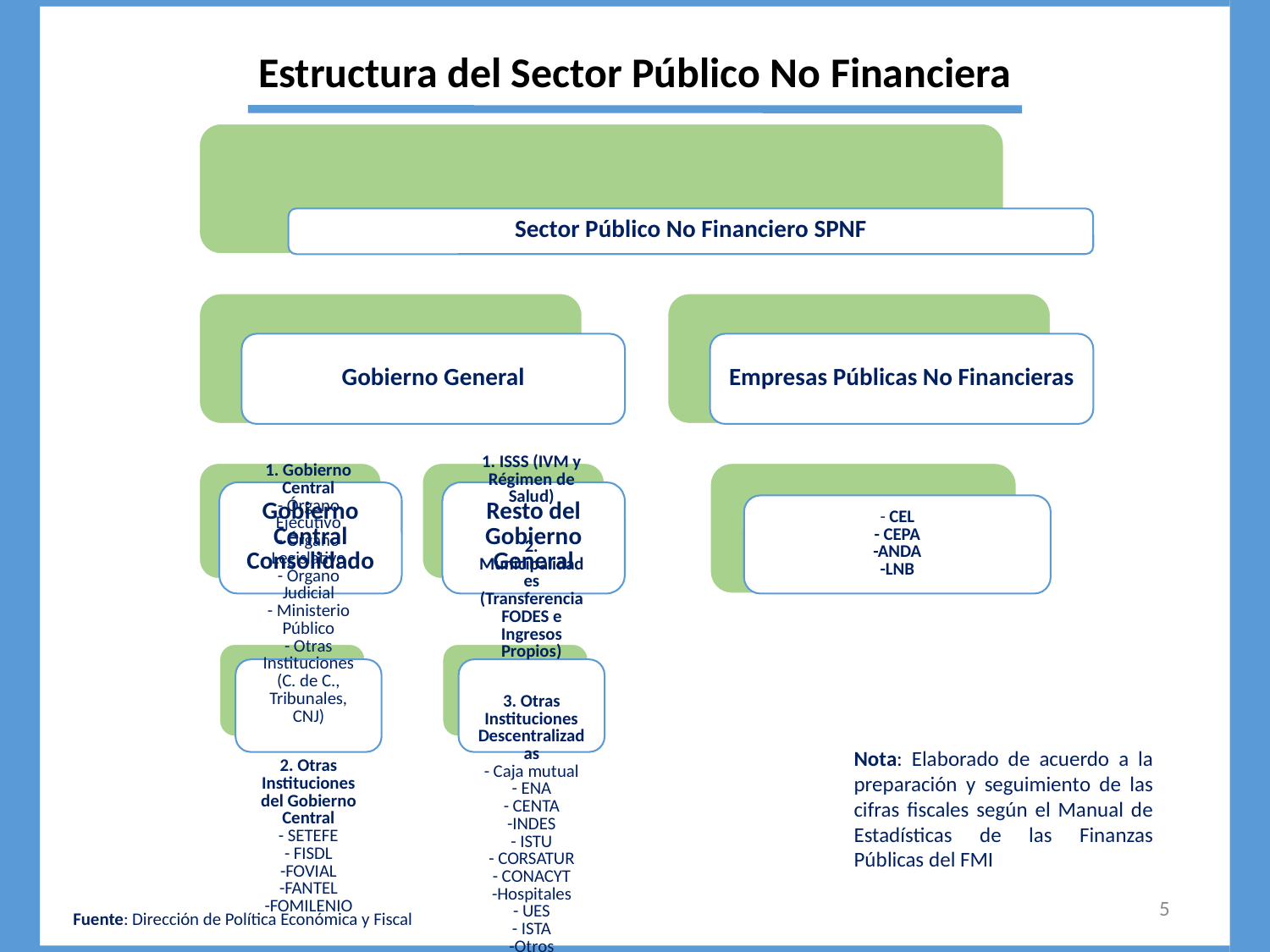

# Estructura del Sector Público No Financiera
Sector Público No Financiero SPNF
Gobierno General
Empresas Públicas No Financieras
- CEL
- CEPA
-ANDA
-LNB
1. Gobierno Central
- Órgano Legislativo
- Órgano Judicial
- Ministerio Público
- Otras Instituciones (C. de C., Tribunales, CNJ)
2. Otras Instituciones del Gobierno Central
- SETEFE
- FISDL
-FOVIAL
-FANTEL
-FOMILENIO
1. ISSS (IVM y Régimen de Salud)
3. Otras Instituciones Descentralizadas
- Caja mutual
- ENA
- CENTA
-INDES
- ISTU
- CORSATUR
- CONACYT
-Hospitales
- UES
- ISTA
Nota: Elaborado de acuerdo a la preparación y seguimiento de las cifras fiscales según el Manual de Estadísticas de las Finanzas Públicas del FMI
5
Fuente: Dirección de Política Económica y Fiscal